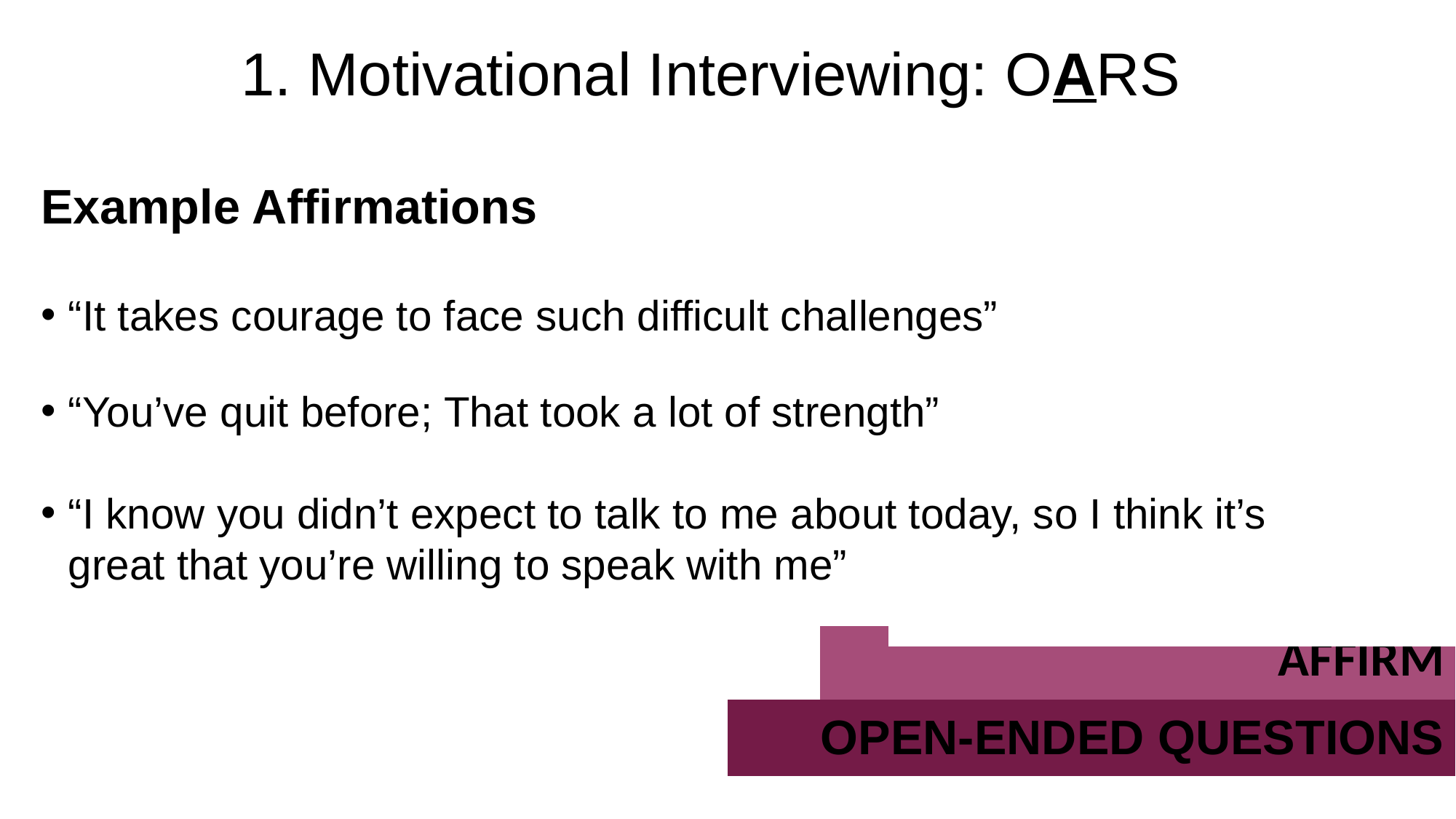

1. Motivational Interviewing: OARS
# Example Affirmations
“It takes courage to face such difficult challenges”
“You’ve quit before; That took a lot of strength”

“I know you didn’t expect to talk to me about today, so I think it’s great that you’re willing to speak with me”

|  |  |  | SUMMARIZE |
| --- | --- | --- | --- |
|  |  | REFLECT |  |
|  | AFFIRM |  |  |
| OPEN-ENDED QUESTIONS |  |  |  |